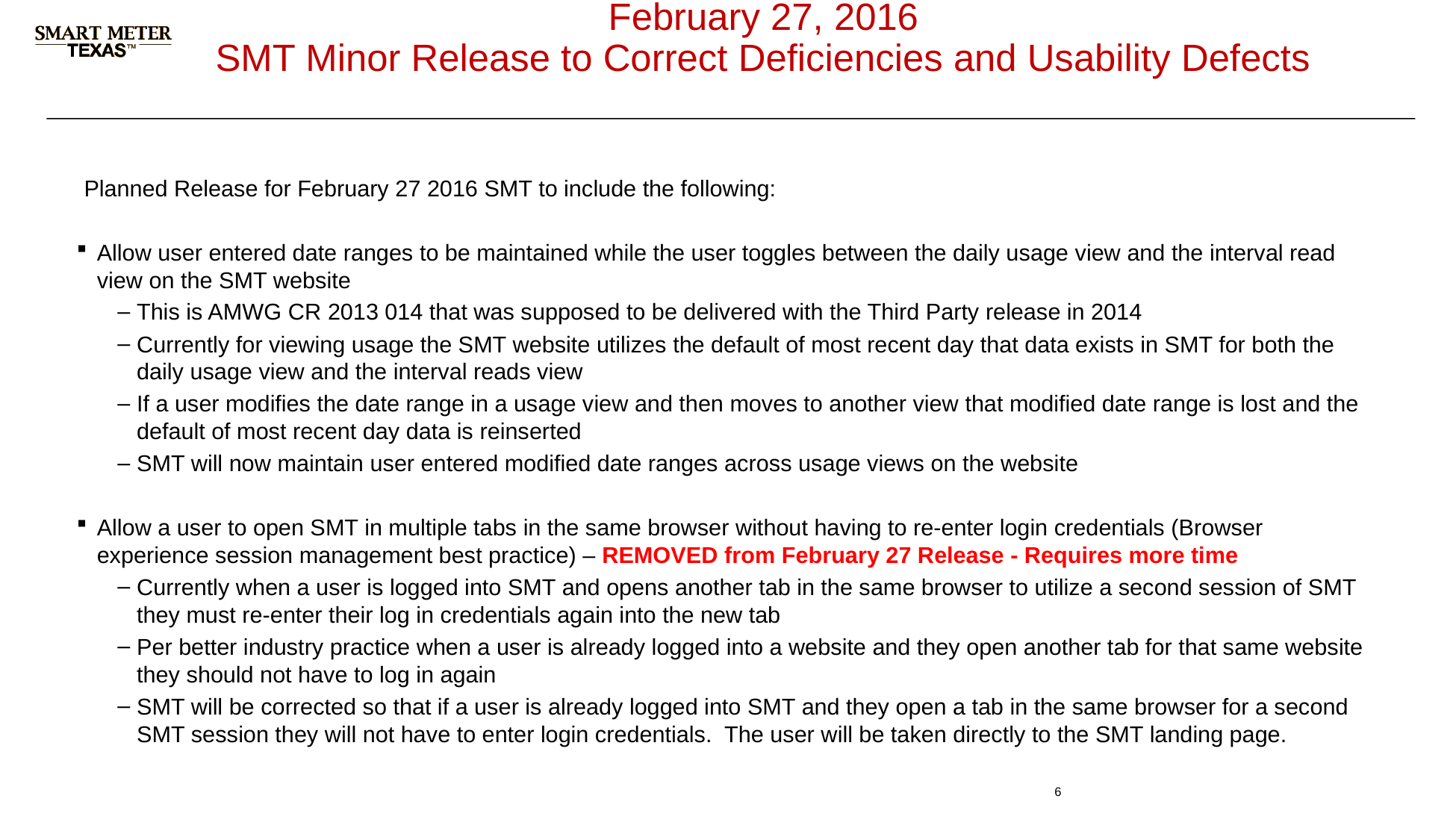

# February 27, 2016 SMT Minor Release to Correct Deficiencies and Usability Defects
Planned Release for February 27 2016 SMT to include the following:

Allow user entered date ranges to be maintained while the user toggles between the daily usage view and the interval read view on the SMT website
This is AMWG CR 2013 014 that was supposed to be delivered with the Third Party release in 2014
Currently for viewing usage the SMT website utilizes the default of most recent day that data exists in SMT for both the daily usage view and the interval reads view
If a user modifies the date range in a usage view and then moves to another view that modified date range is lost and the default of most recent day data is reinserted
SMT will now maintain user entered modified date ranges across usage views on the website

Allow a user to open SMT in multiple tabs in the same browser without having to re-enter login credentials (Browser experience session management best practice) – REMOVED from February 27 Release - Requires more time
Currently when a user is logged into SMT and opens another tab in the same browser to utilize a second session of SMT they must re-enter their log in credentials again into the new tab
Per better industry practice when a user is already logged into a website and they open another tab for that same website they should not have to log in again
SMT will be corrected so that if a user is already logged into SMT and they open a tab in the same browser for a second SMT session they will not have to enter login credentials.  The user will be taken directly to the SMT landing page.

6